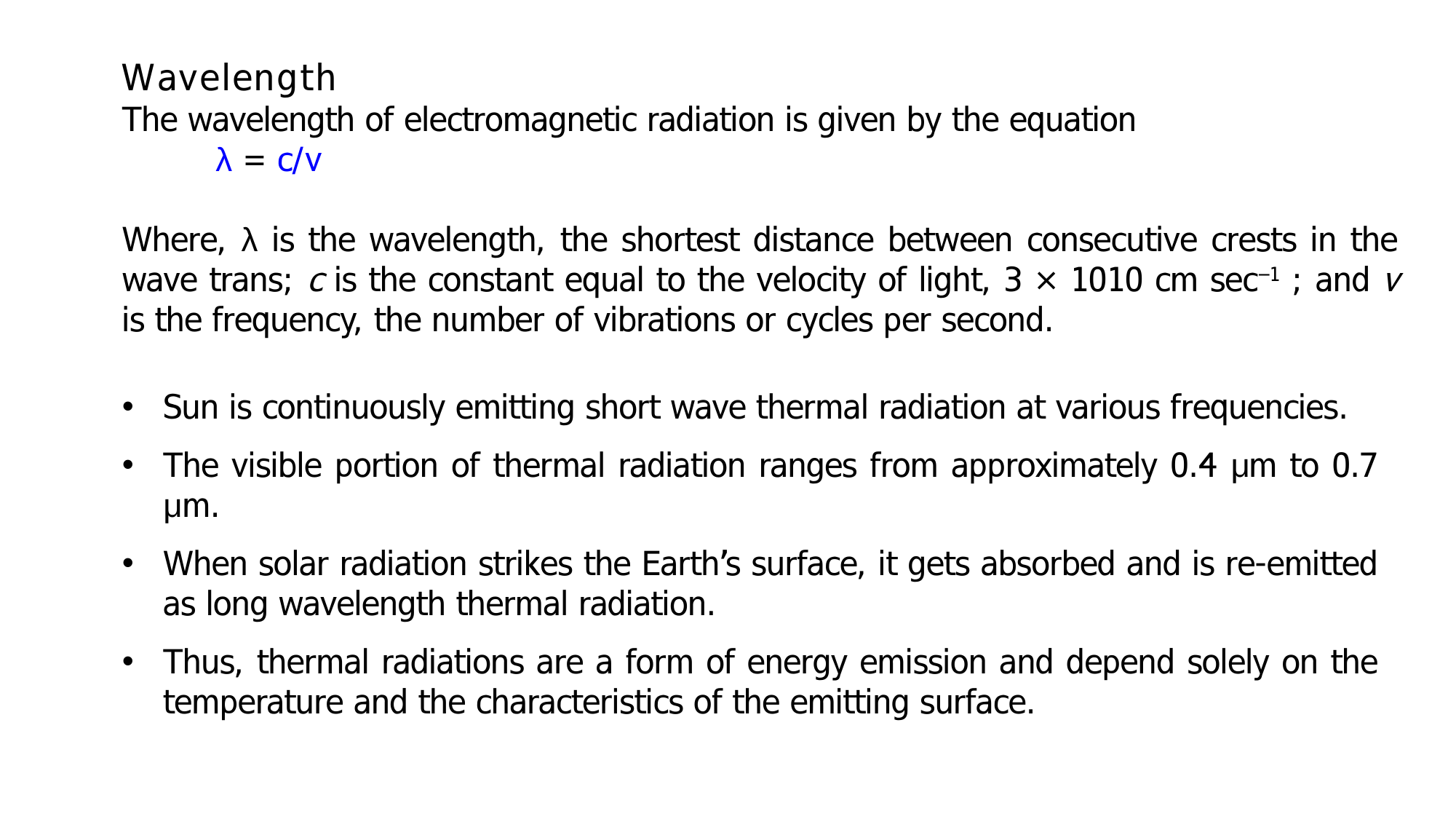

Wavelength
The wavelength of electromagnetic radiation is given by the equation
         λ = c/v

Where, λ is the wavelength, the shortest distance between consecutive crests in the wave trans; c is the constant equal to the velocity of light, 3 × 1010 cm sec–1 ; and v is the frequency, the number of vibrations or cycles per second.
Sun is continuously emitting short wave thermal radiation at various frequencies.
The visible portion of thermal radiation ranges from approximately 0.4 μm to 0.7 μm.
When solar radiation strikes the Earth’s surface, it gets absorbed and is re-emitted as long wavelength thermal radiation.
Thus, thermal radiations are a form of energy emission and depend solely on the temperature and the characteristics of the emitting surface.